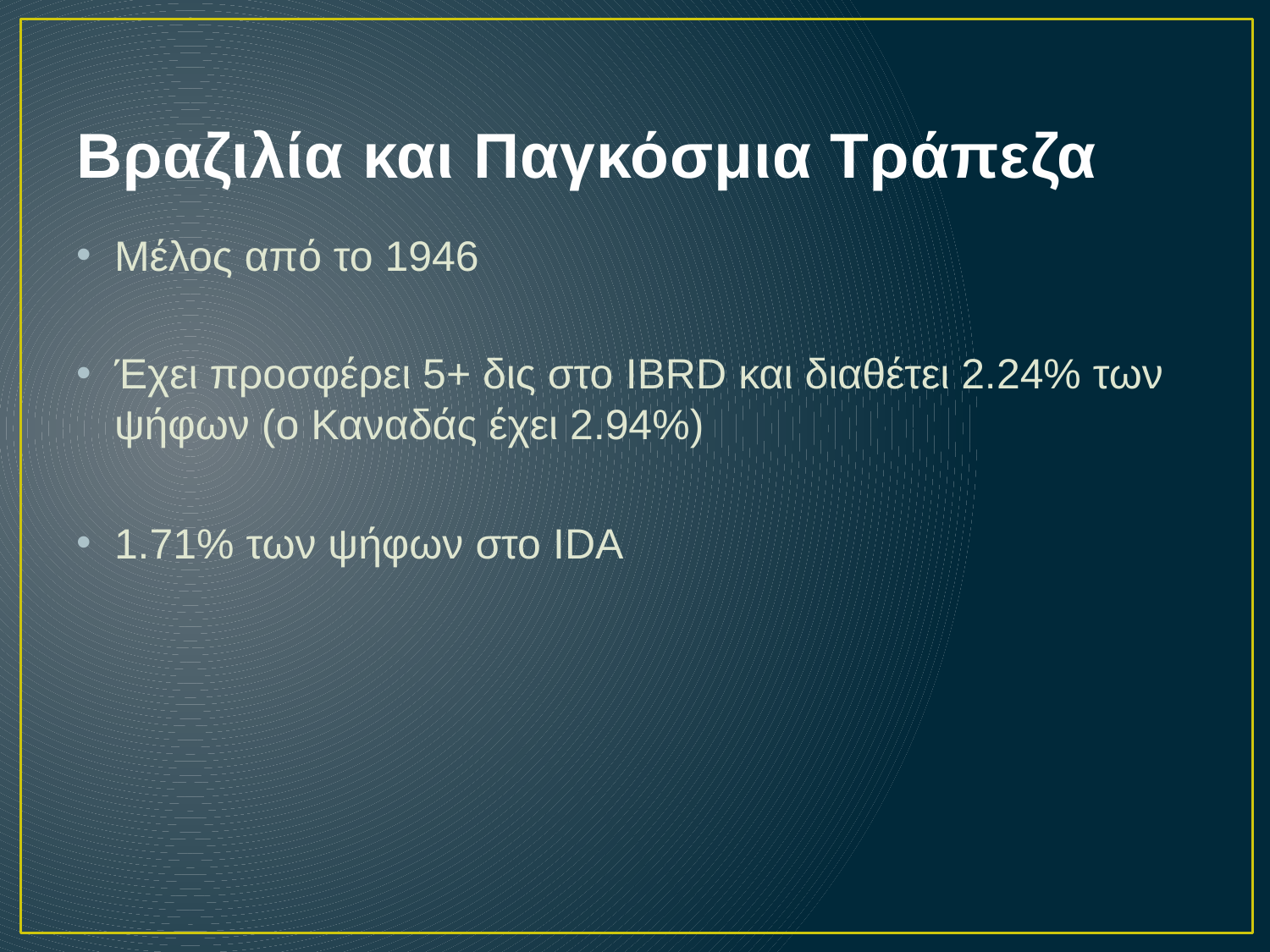

# Βραζιλία και Παγκόσμια Τράπεζα
Μέλος από το 1946

Έχει προσφέρει 5+ δις στο IBRD και διαθέτει 2.24% των ψήφων (ο Καναδάς έχει 2.94%)

1.71% των ψήφων στο IDA